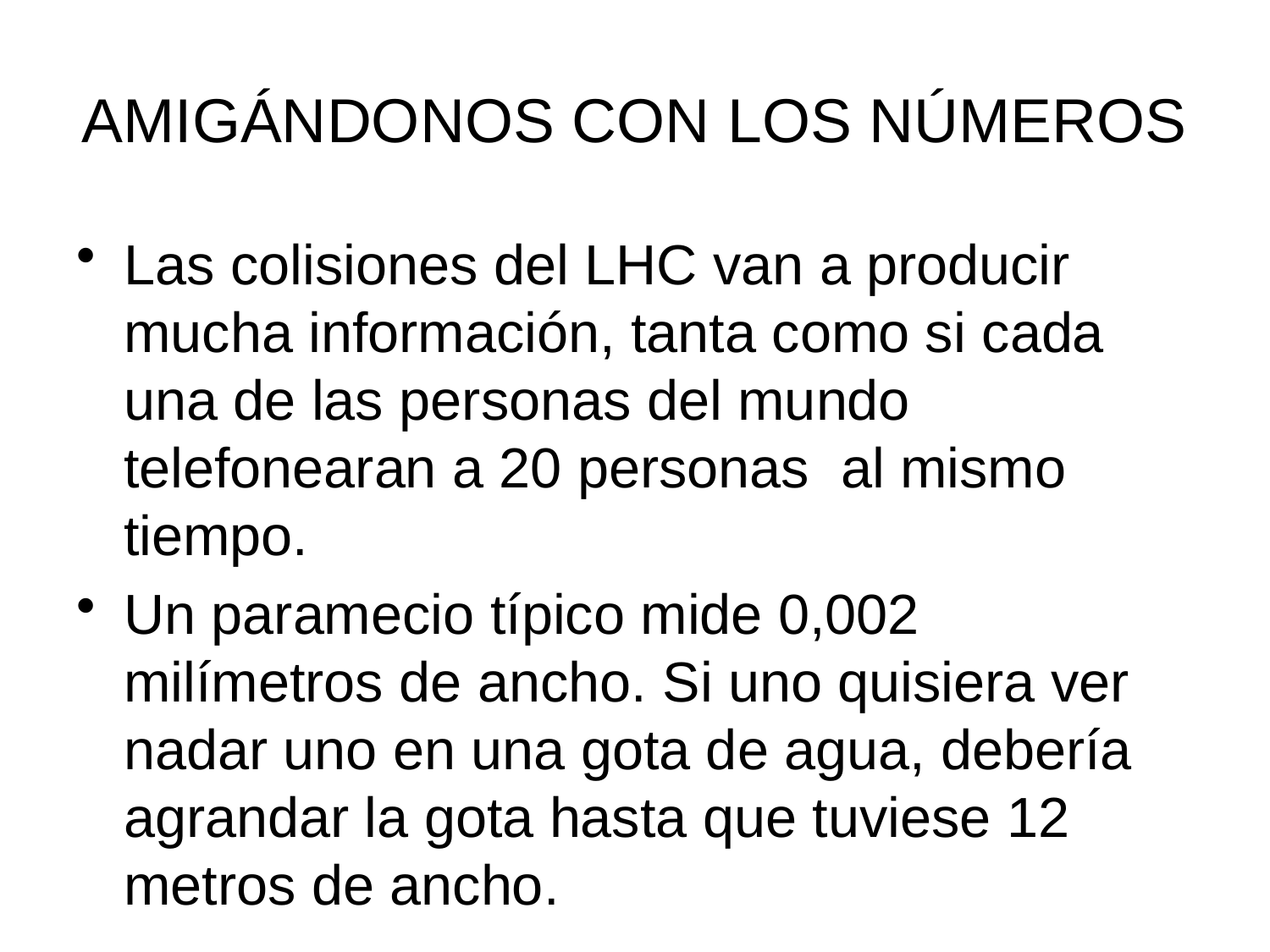

# AMIGÁNDONOS CON LOS NÚMEROS
Las colisiones del LHC van a producir mucha información, tanta como si cada una de las personas del mundo telefonearan a 20 personas  al mismo tiempo.
Un paramecio típico mide 0,002 milímetros de ancho. Si uno quisiera ver nadar uno en una gota de agua, debería agrandar la gota hasta que tuviese 12 metros de ancho.